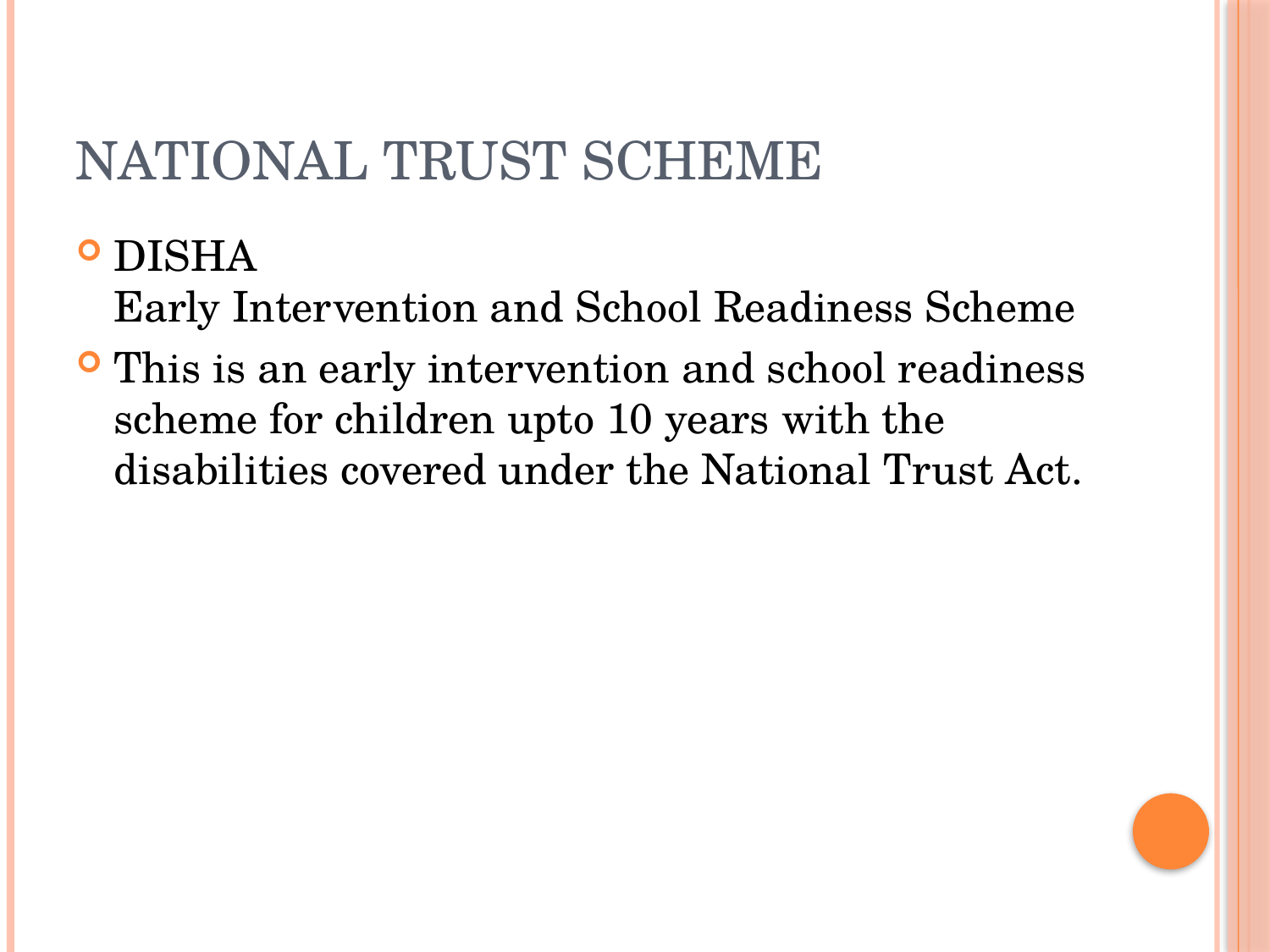

# National Trust Scheme
DISHA
Early Intervention and School Readiness Scheme
This is an early intervention and school readiness scheme for children upto 10 years with the disabilities covered under the National Trust Act.